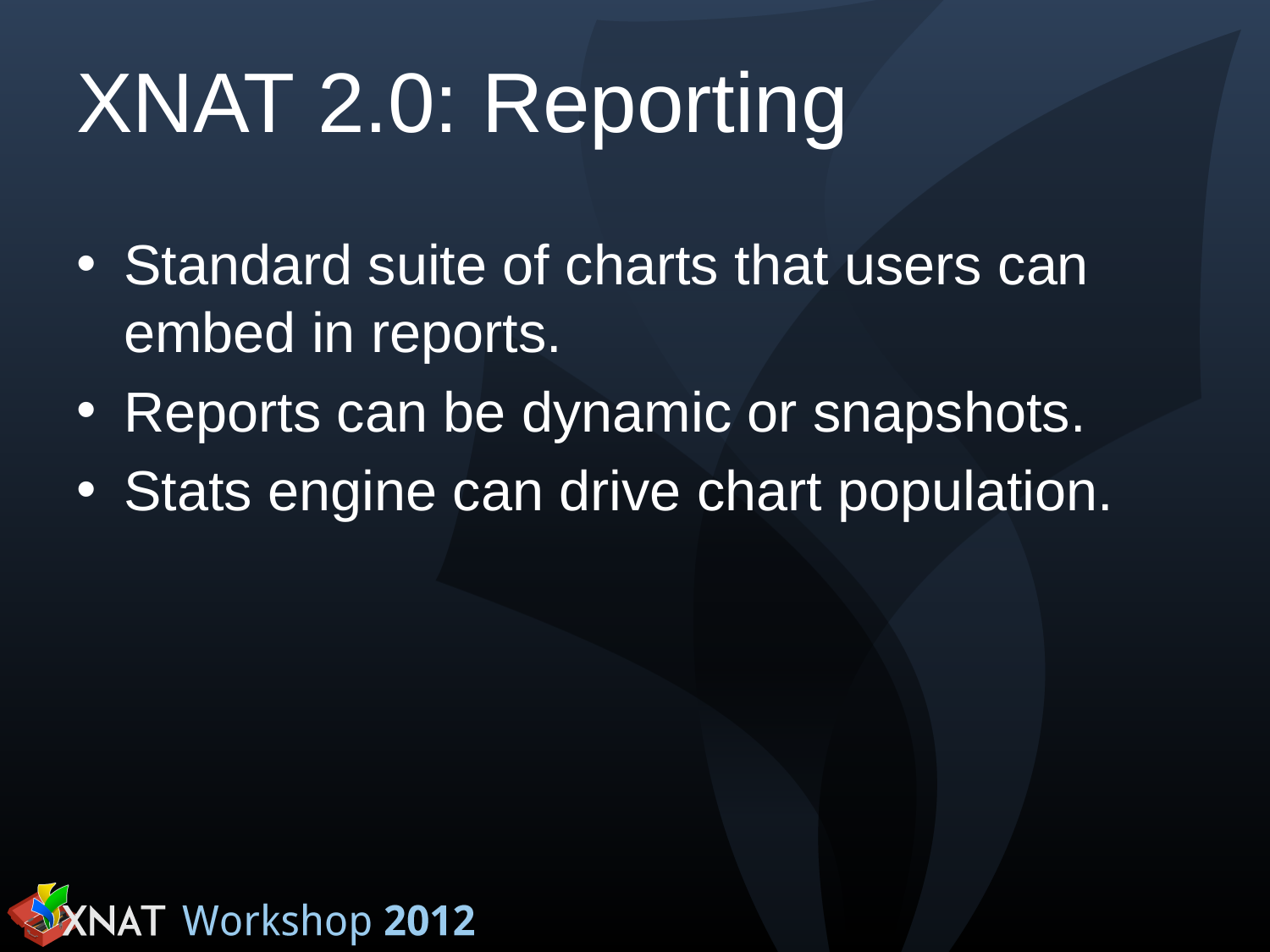

# XNAT 2.0: Reporting
Standard suite of charts that users can embed in reports.
Reports can be dynamic or snapshots.
Stats engine can drive chart population.